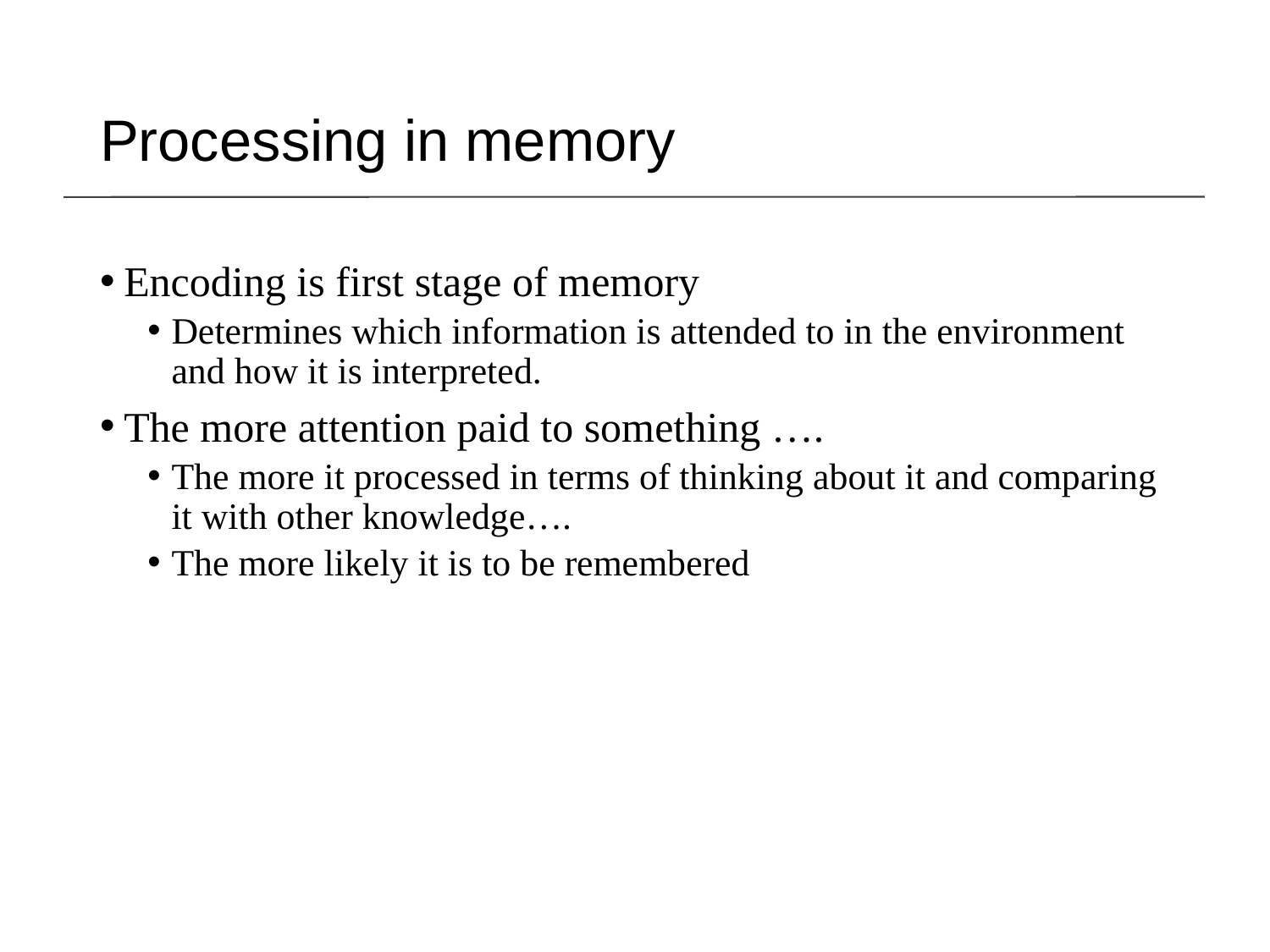

Processing in memory
Encoding is first stage of memory
Determines which information is attended to in the environment and how it is interpreted.
The more attention paid to something ….
The more it processed in terms of thinking about it and comparing it with other knowledge….
The more likely it is to be remembered